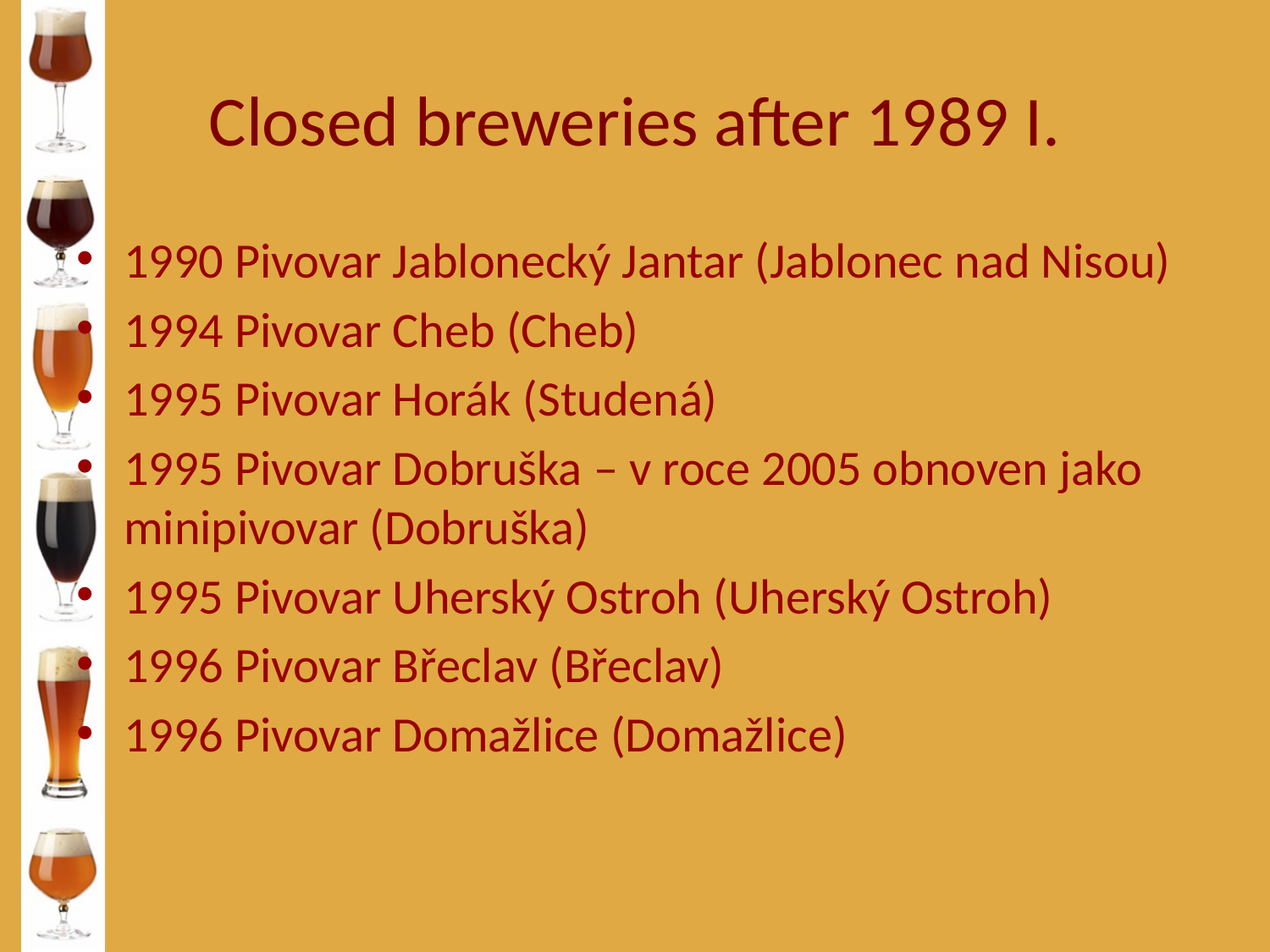

Closed breweries after 1989 I.
1990 Pivovar Jablonecký Jantar (Jablonec nad Nisou)
1994 Pivovar Cheb (Cheb)
1995 Pivovar Horák (Studená)
1995 Pivovar Dobruška – v roce 2005 obnoven jako minipivovar (Dobruška)
1995 Pivovar Uherský Ostroh (Uherský Ostroh)
1996 Pivovar Břeclav (Břeclav)
1996 Pivovar Domažlice (Domažlice)